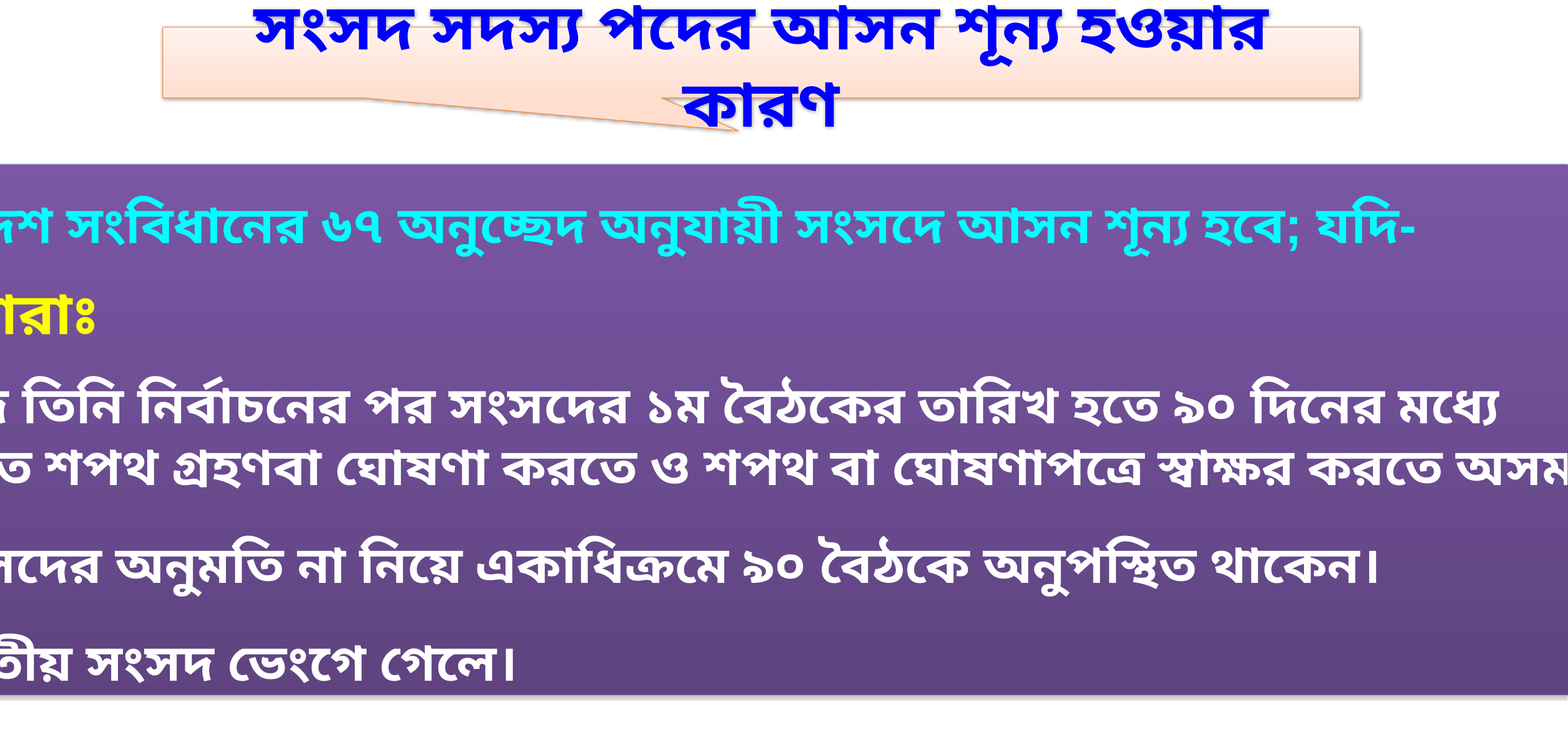

সংসদ সদস্য পদের আসন শূন্য হওয়ার কারণ

বাংলাদেশ সংবিধানের ৬৭ অনুচ্ছেদ অনুযায়ী সংসদে আসন শূন্য হবে; যদি-

১ নং ধারাঃ

ক)  যদি তিনি নির্বাচনের পর সংসদের ১ম বৈঠকের তারিখ হতে ৯০ দিনের মধ্যে
 নির্ধারিত শপথ গ্রহণবা ঘোষণা করতে ও শপথ বা ঘোষণাপত্রে স্বাক্ষর করতে অসমর্থ হন।

খ)  সংসদের অনুমতি না নিয়ে একাধিক্রমে ৯০ বৈঠকে অনুপস্থিত থাকেন।

গ)  জাতীয় সংসদ ভেংগে গেলে।